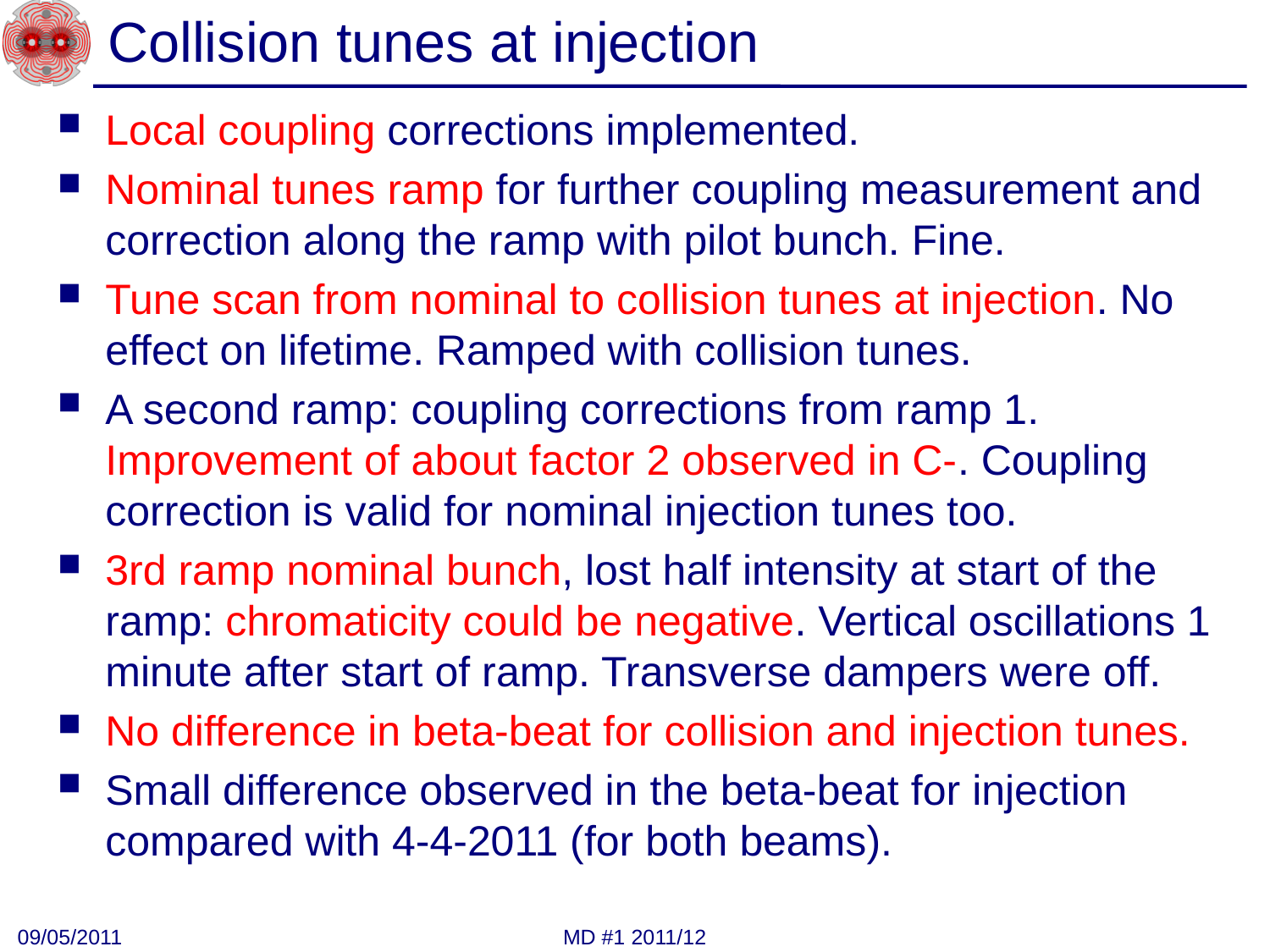

# Collision tunes at injection
Local coupling corrections implemented.
Nominal tunes ramp for further coupling measurement and correction along the ramp with pilot bunch. Fine.
Tune scan from nominal to collision tunes at injection. No effect on lifetime. Ramped with collision tunes.
A second ramp: coupling corrections from ramp 1. Improvement of about factor 2 observed in C-. Coupling correction is valid for nominal injection tunes too.
3rd ramp nominal bunch, lost half intensity at start of the ramp: chromaticity could be negative. Vertical oscillations 1 minute after start of ramp. Transverse dampers were off.
No difference in beta-beat for collision and injection tunes.
Small difference observed in the beta-beat for injection compared with 4-4-2011 (for both beams).
09/05/2011
MD #1 2011/12